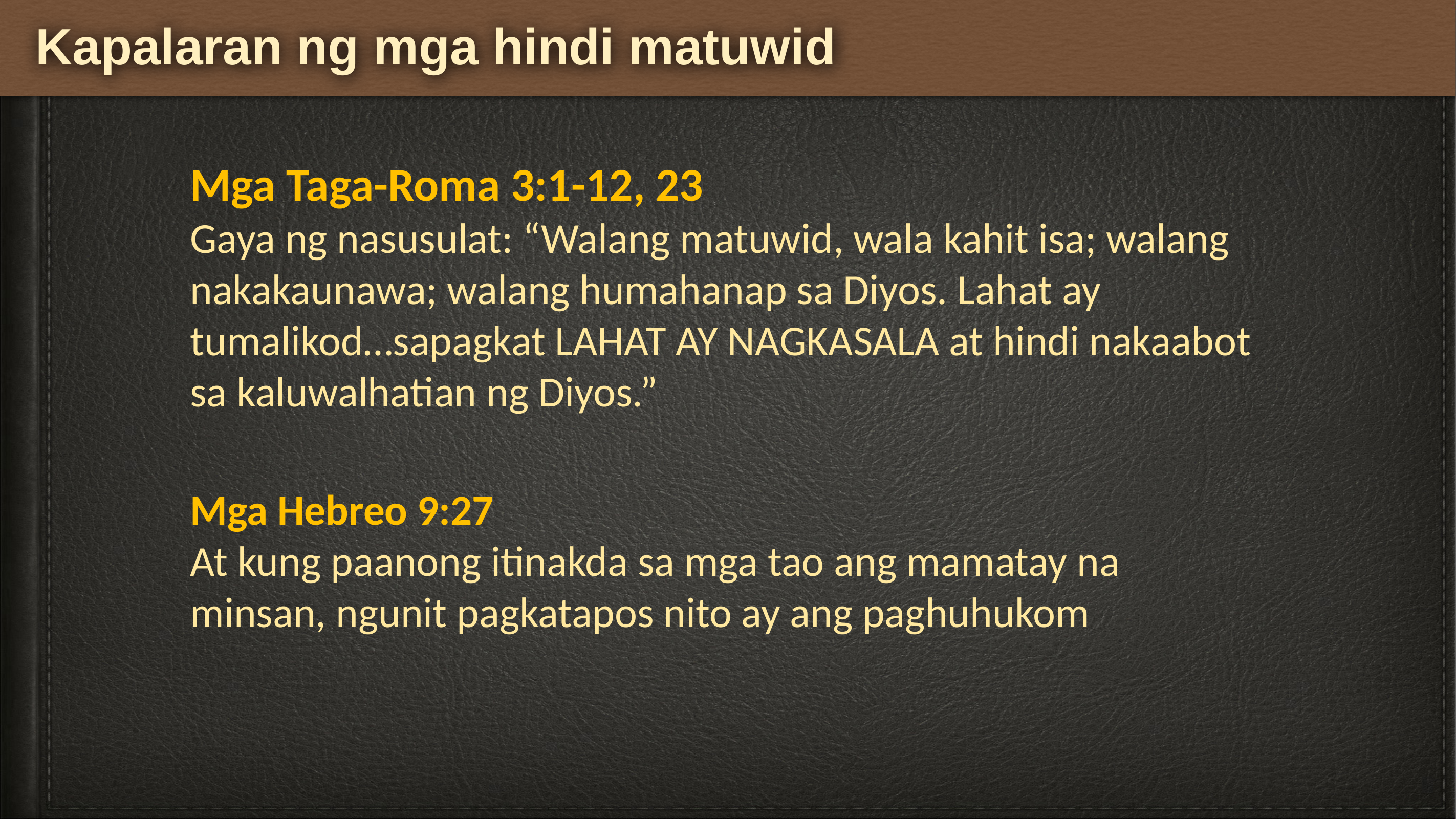

Kapalaran ng mga hindi matuwid
Mga Taga-Roma 3:1-12, 23
Gaya ng nasusulat: “Walang matuwid, wala kahit isa; walang nakakaunawa; walang humahanap sa Diyos. Lahat ay tumalikod…sapagkat LAHAT AY NAGKASALA at hindi nakaabot sa kaluwalhatian ng Diyos.”

Mga Hebreo 9:27
At kung paanong itinakda sa mga tao ang mamatay na minsan, ngunit pagkatapos nito ay ang paghuhukom